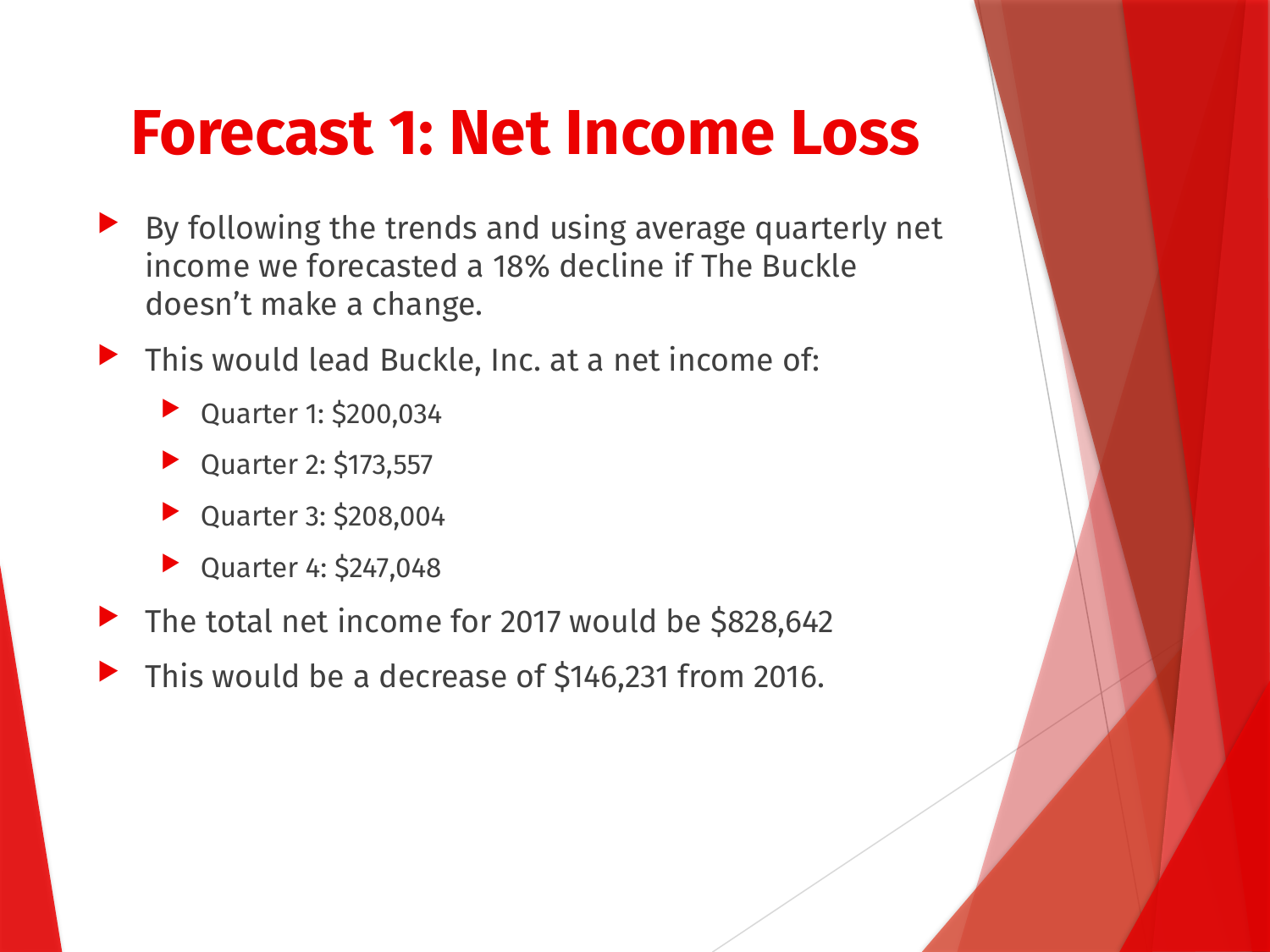

# Forecast 1: Net Income Loss
By following the trends and using average quarterly net income we forecasted a 18% decline if The Buckle doesn’t make a change.
This would lead Buckle, Inc. at a net income of:
Quarter 1: $200,034
Quarter 2: $173,557
Quarter 3: $208,004
Quarter 4: $247,048
The total net income for 2017 would be $828,642
This would be a decrease of $146,231 from 2016.